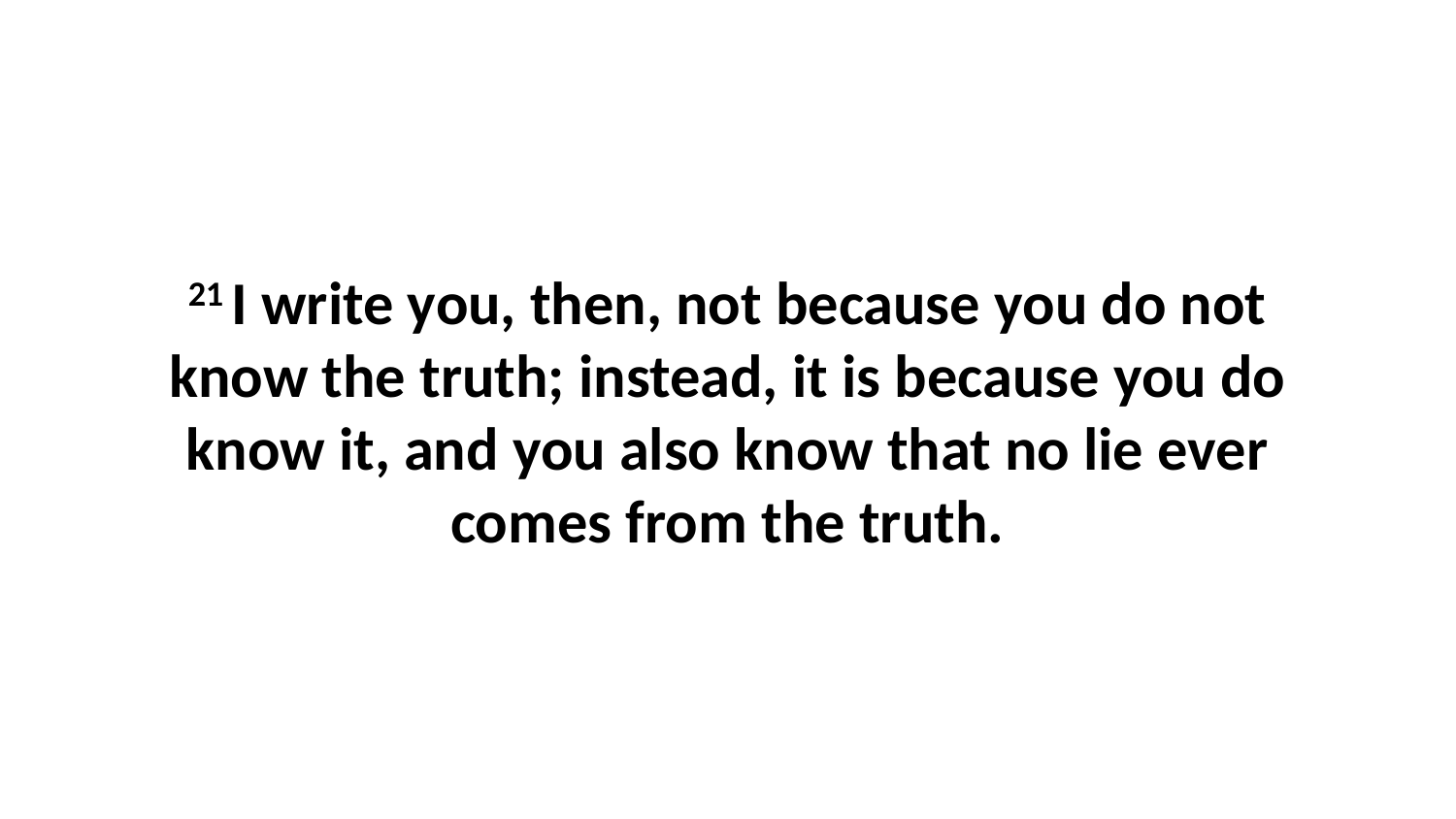

21 I write you, then, not because you do not know the truth; instead, it is because you do know it, and you also know that no lie ever comes from the truth.